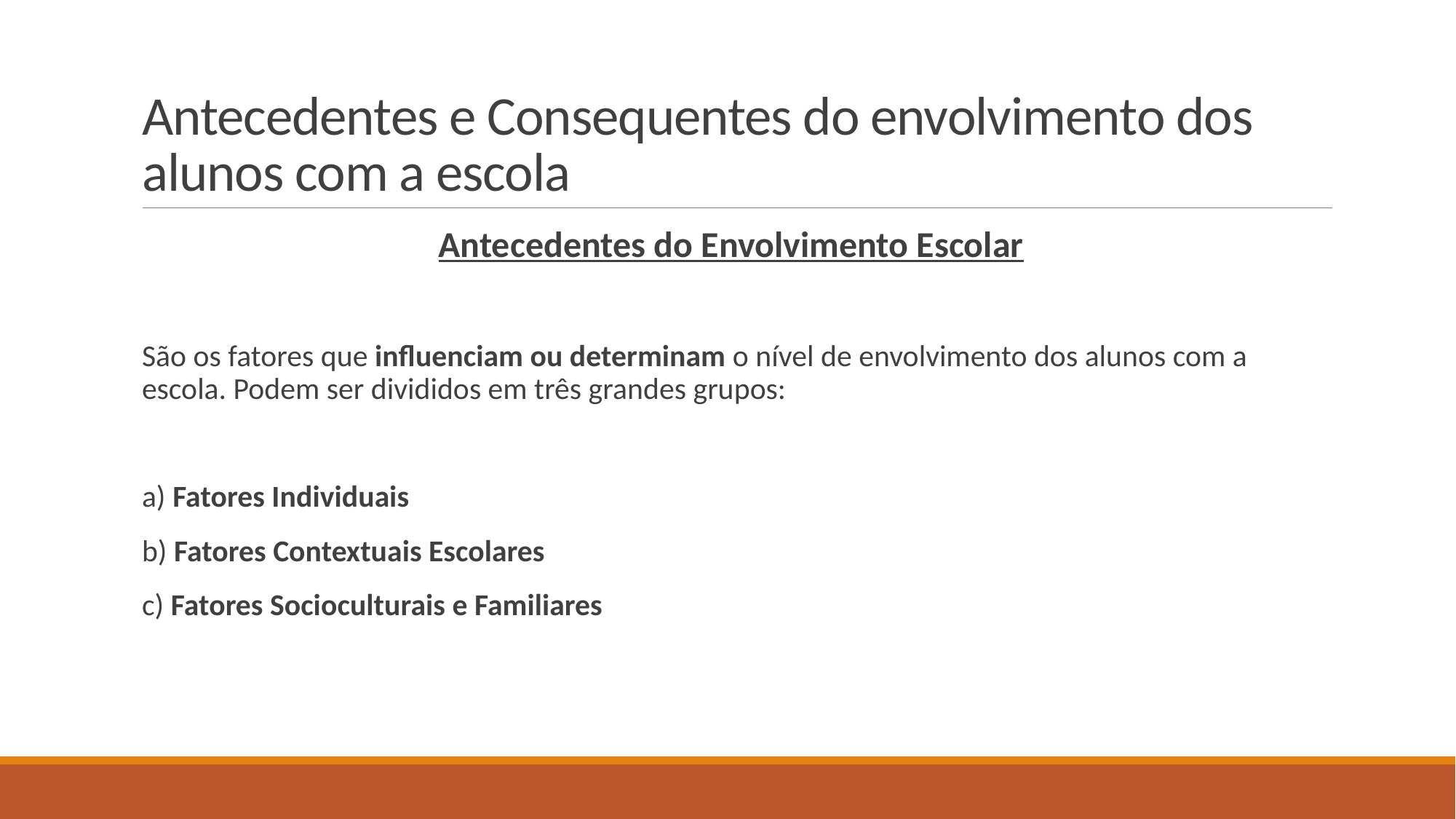

# Antecedentes e Consequentes do envolvimento dos alunos com a escola
Antecedentes do Envolvimento Escolar

São os fatores que influenciam ou determinam o nível de envolvimento dos alunos com a escola. Podem ser divididos em três grandes grupos:

a) Fatores Individuais
b) Fatores Contextuais Escolares
c) Fatores Socioculturais e Familiares